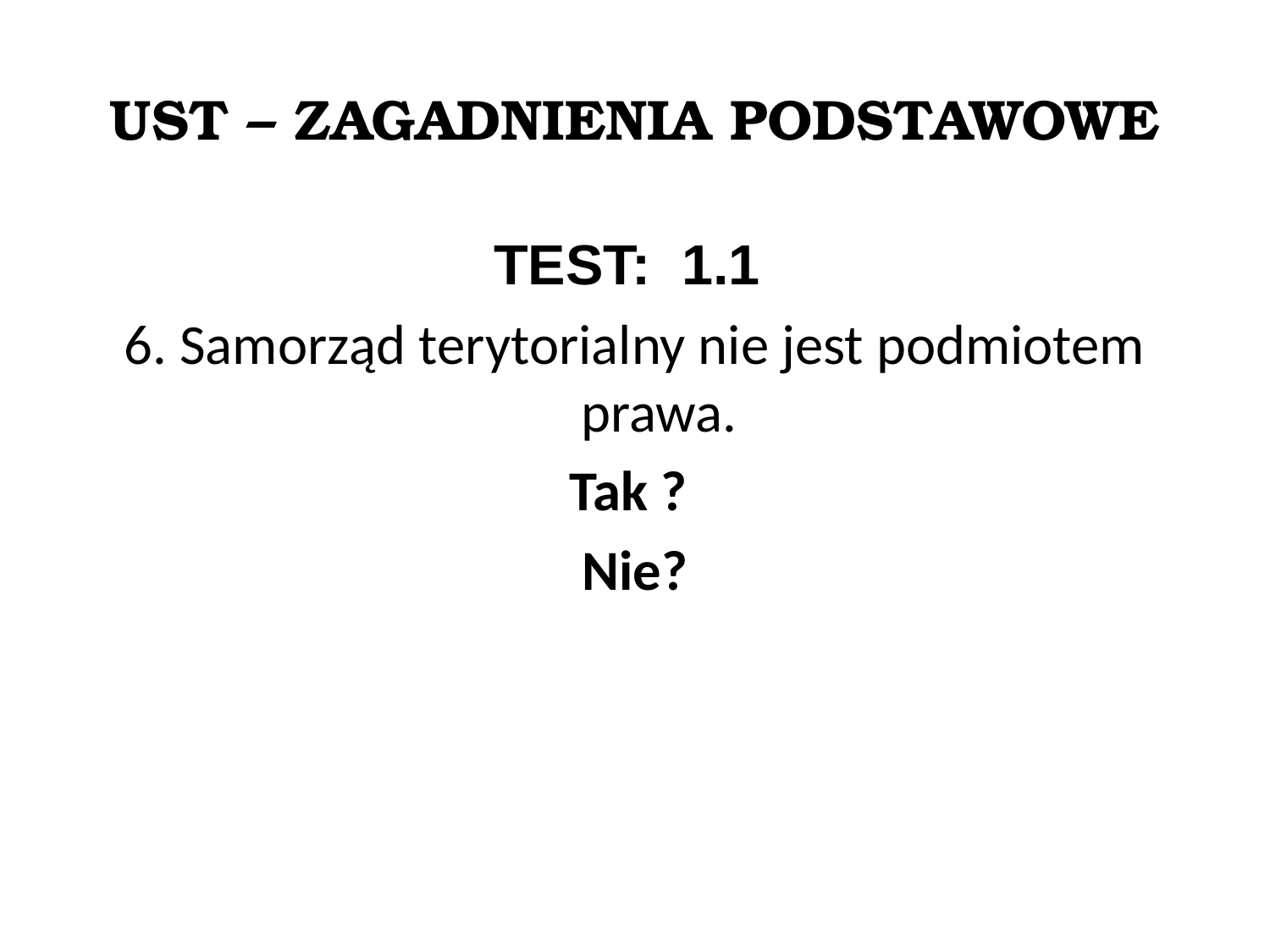

# UST – ZAGADNIENIA PODSTAWOWE
TEST:  1.1
6. Samorząd terytorialny nie jest podmiotem prawa.
Tak ?
Nie?